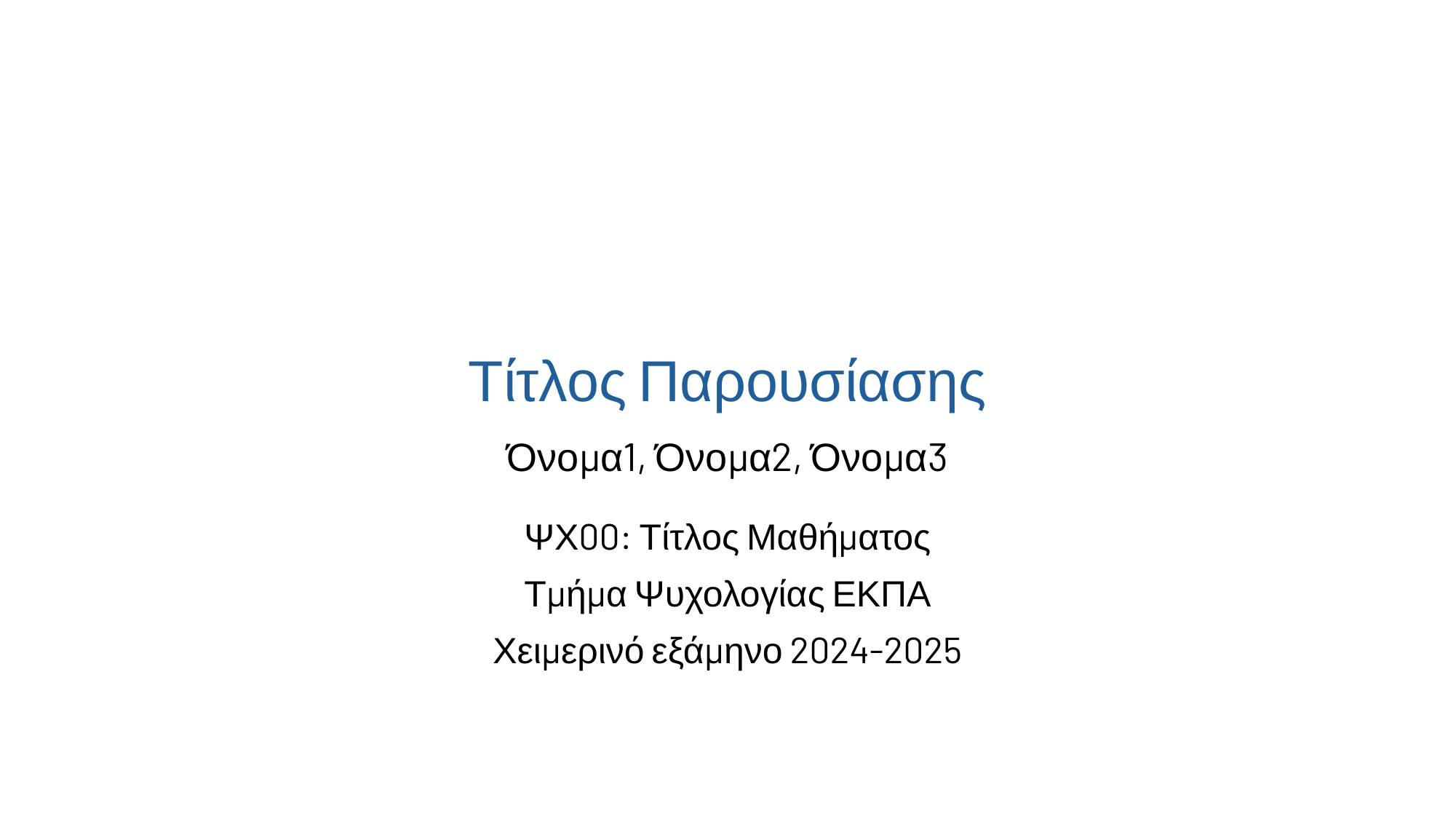

# Τίτλος Παρουσίασης
Όνομα1, Όνομα2, Όνομα3
ΨΧ00: Τίτλος Μαθήματος
Τμήμα Ψυχολογίας ΕΚΠΑ
Χειμερινό εξάμηνο 2024-2025